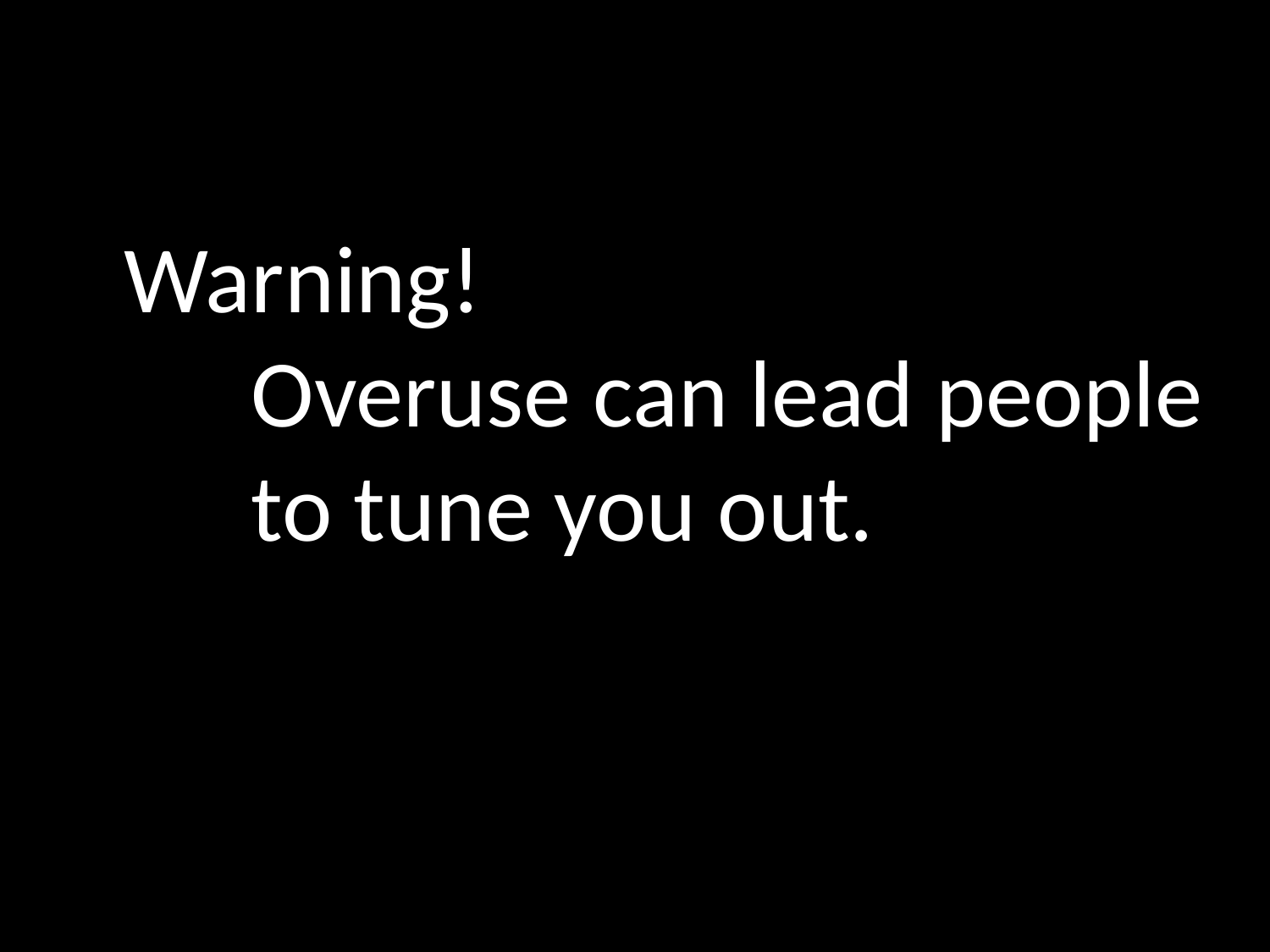

Warning!
	Overuse can lead people
	to tune you out.